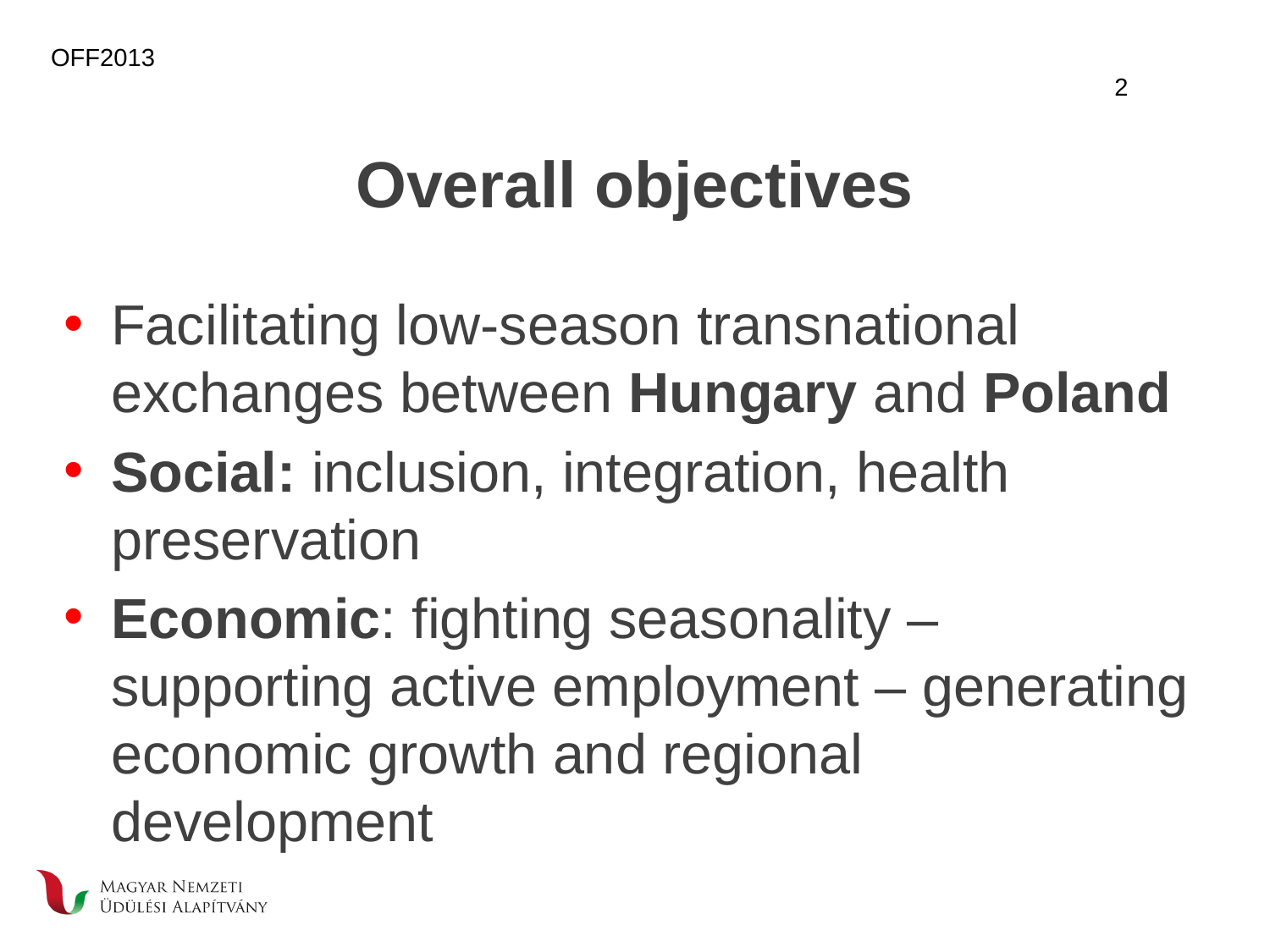

OFF2013		         														2
# Overall objectives
Facilitating low-season transnational exchanges between Hungary and Poland
Social: inclusion, integration, health preservation
Economic: fighting seasonality – supporting active employment – generating economic growth and regional development